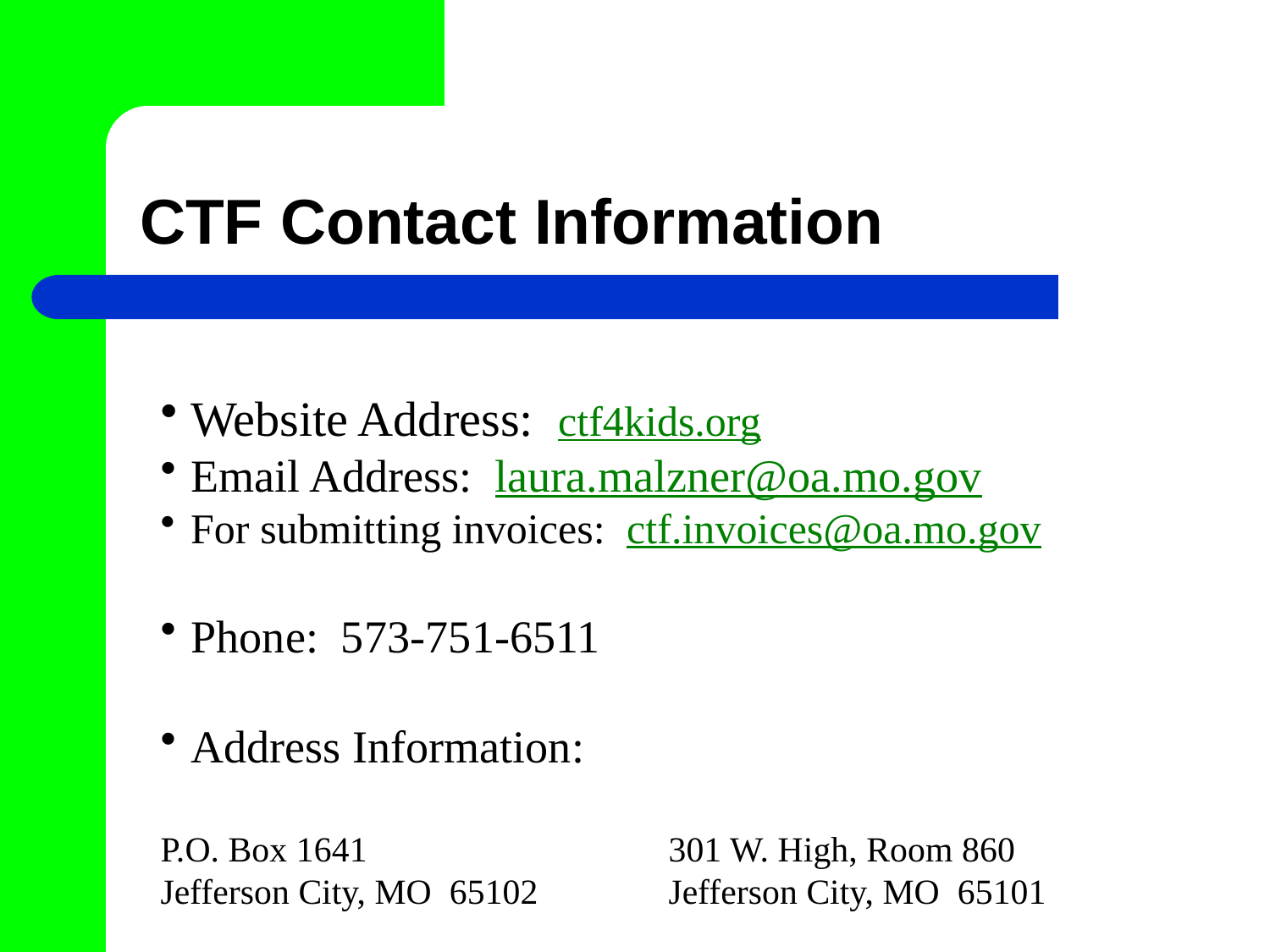

# CTF Contact Information
Website Address:  ctf4kids.org
Email Address:  laura.malzner@oa.mo.gov
For submitting invoices:  ctf.invoices@oa.mo.gov

Phone:  573-751-6511

Address Information:

P.O. Box 1641			301 W. High, Room 860
Jefferson City, MO  65102		Jefferson City, MO  65101